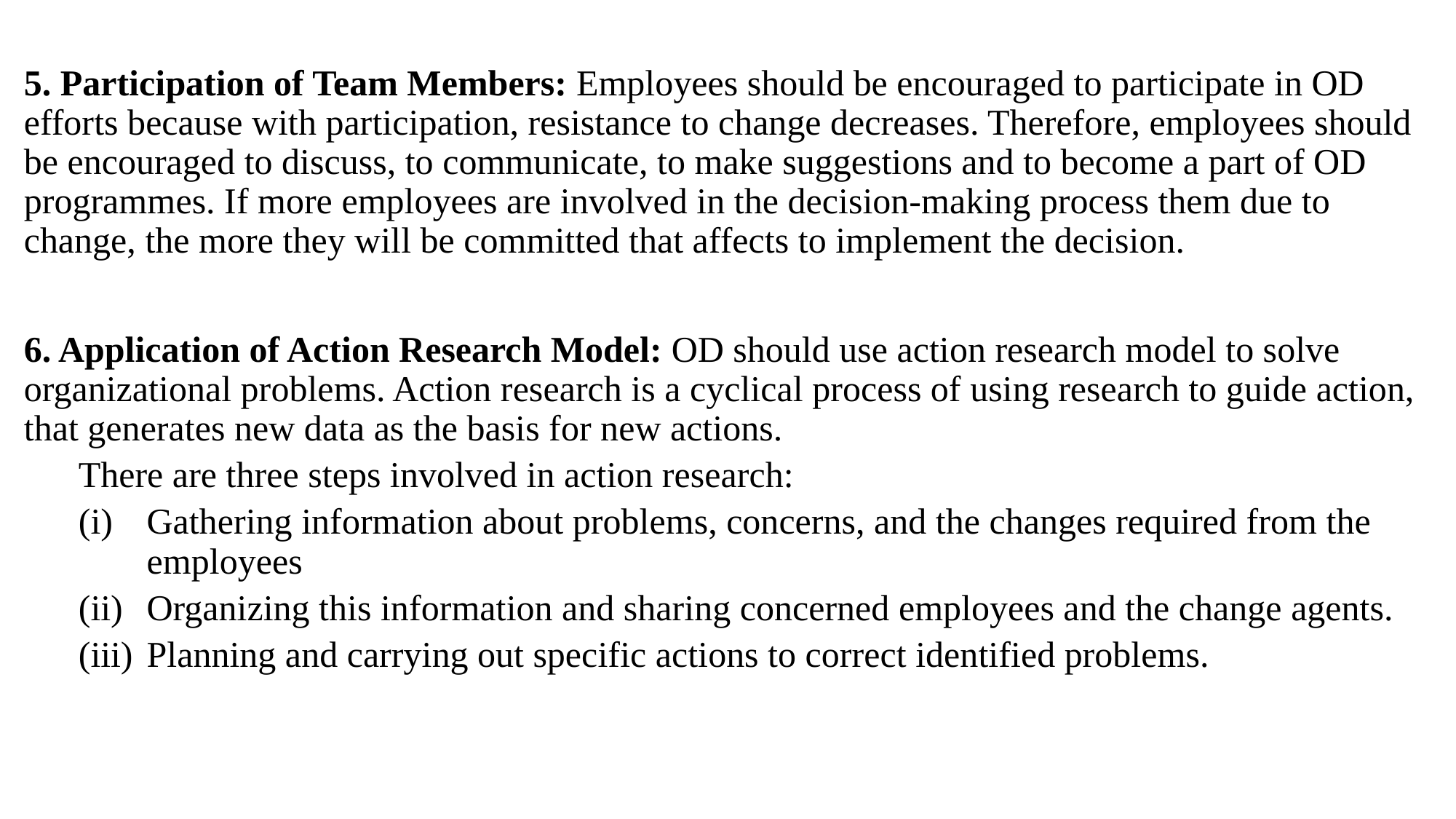

5. Participation of Team Members: Employees should be encouraged to participate in OD efforts because with participation, resistance to change decreases. Therefore, employees should be encouraged to discuss, to communicate, to make suggestions and to become a part of OD programmes. If more employees are involved in the decision-making process them due to change, the more they will be committed that affects to implement the decision.

6. Application of Action Research Model: OD should use action research model to solve organizational problems. Action research is a cyclical process of using research to guide action, that generates new data as the basis for new actions.
There are three steps involved in action research:
Gathering information about problems, concerns, and the changes required from the employees
Organizing this information and sharing concerned employees and the change agents.
Planning and carrying out specific actions to correct identified problems.